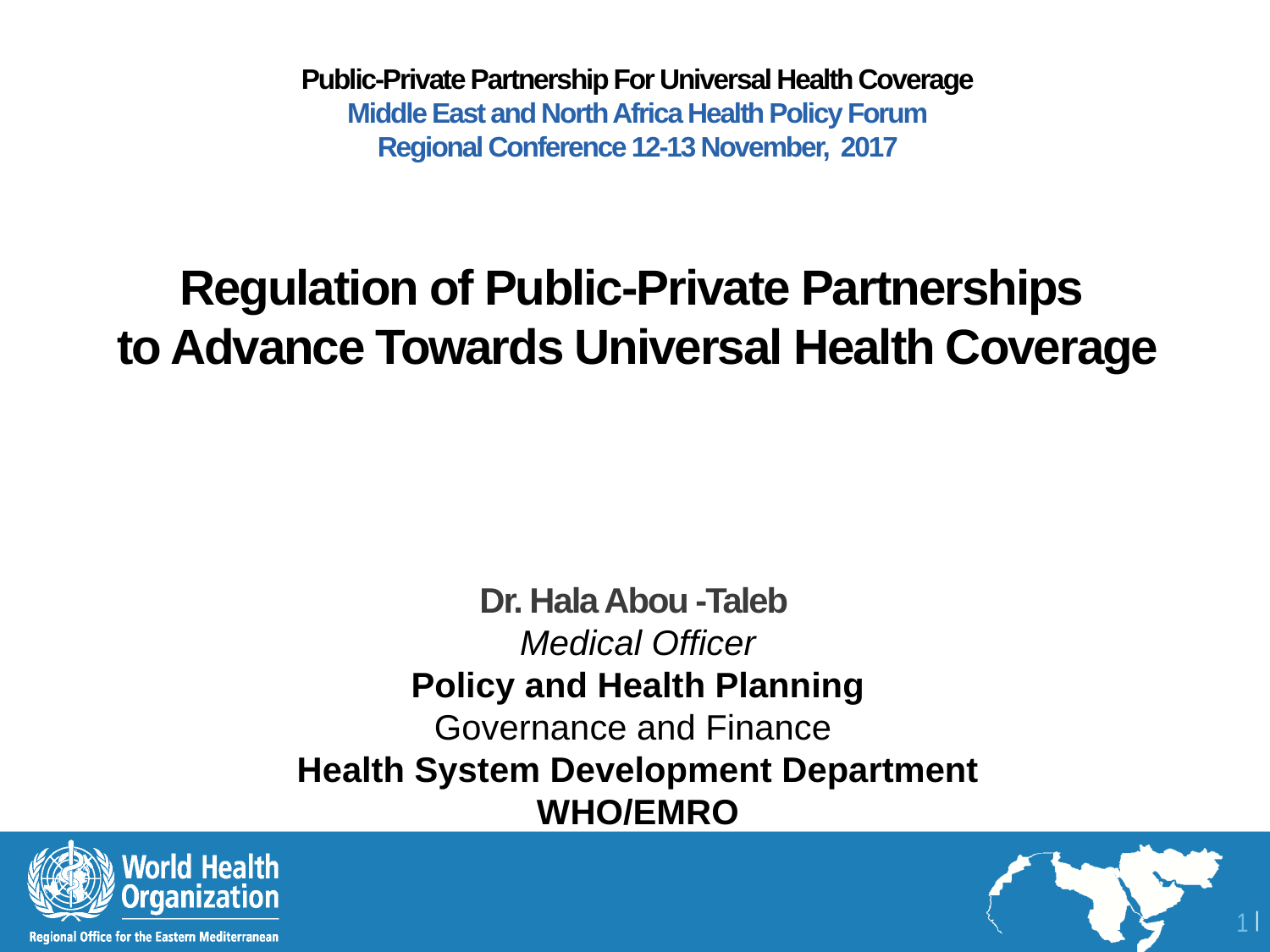

Public-Private Partnership For Universal Health Coverage
Middle East and North Africa Health Policy Forum
Regional Conference 12-13 November,  2017

Regulation of Public-Private Partnerships
to Advance Towards Universal Health Coverage

Dr. Hala Abou -Taleb
Medical Officer
Policy and Health Planning
Governance and Finance
Health System Development Department
WHO/EMRO